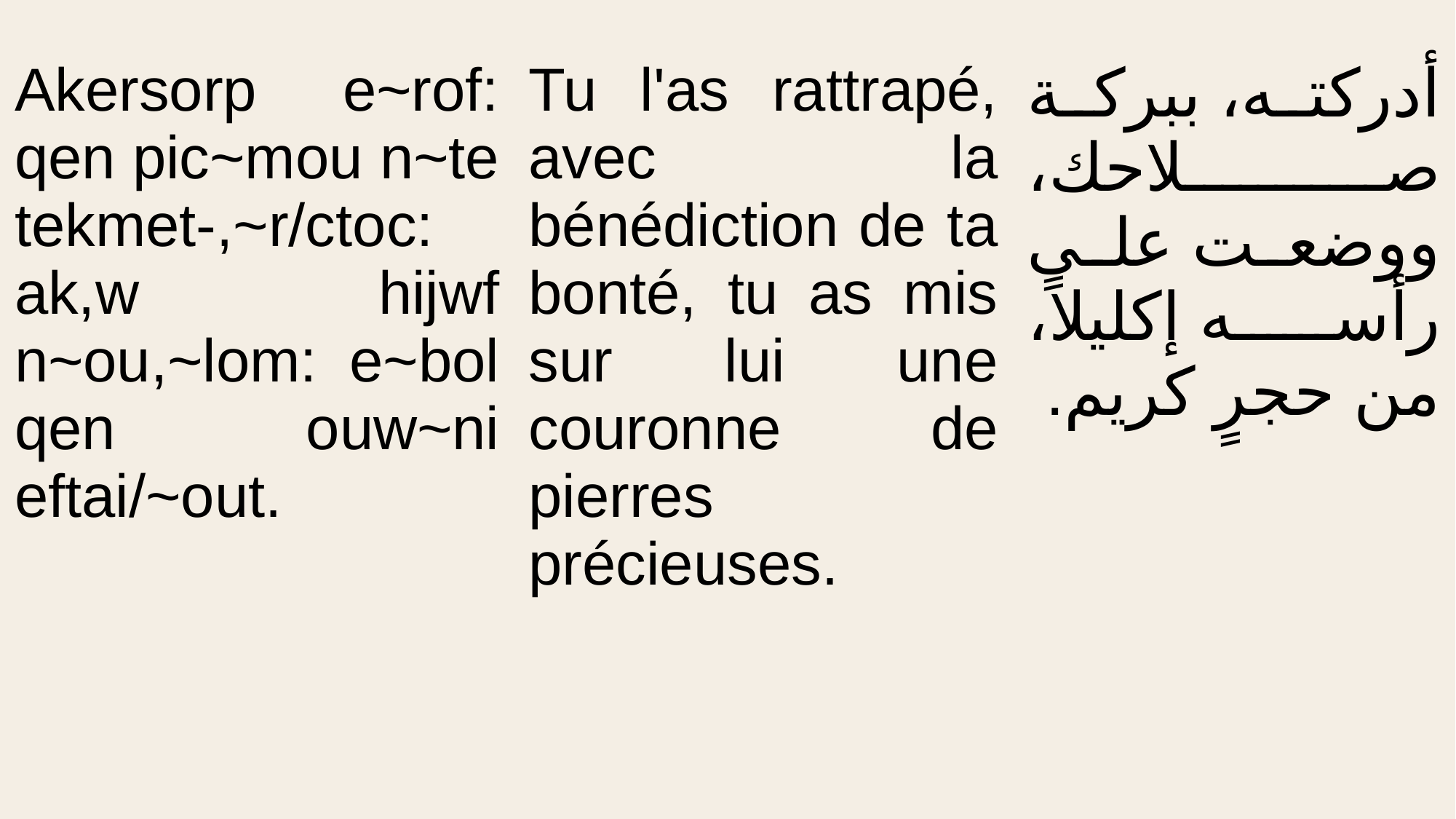

| Akersorp e~rof: qen pic~mou n~te tekmet-,~r/ctoc: ak,w hijwf n~ou,~lom: e~bol qen ouw~ni eftai/~out. | Tu l'as rattrapé, avec la bénédiction de ta bonté, tu as mis sur lui une couronne de pierres précieuses. | أدركته، ببركة صلاحك، ووضعت على رأسه إكليلاً، من حجرٍ كريم. |
| --- | --- | --- |